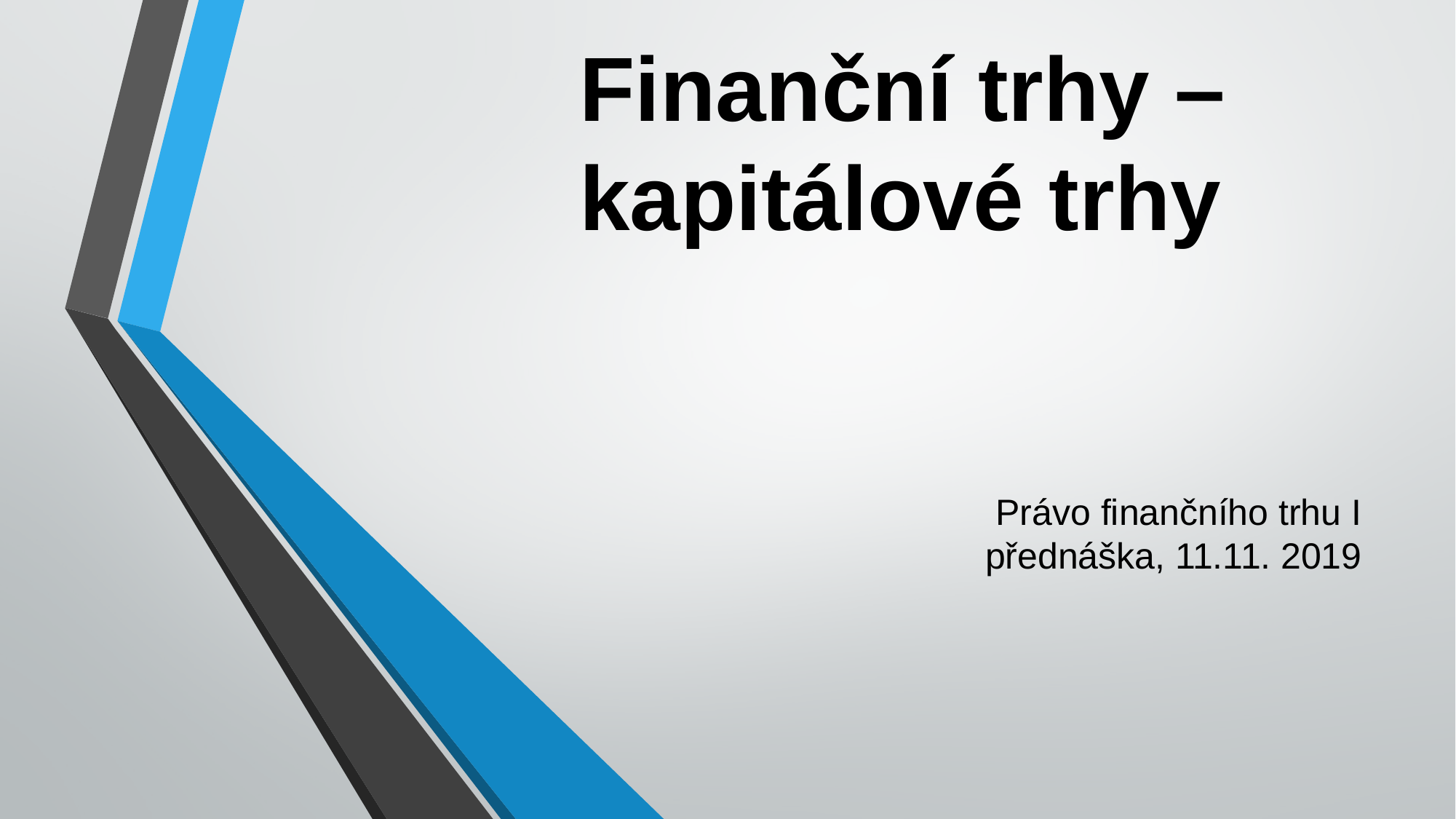

# Finanční trhy – kapitálové trhy
Právo finančního trhu I
přednáška, 11.11. 2019